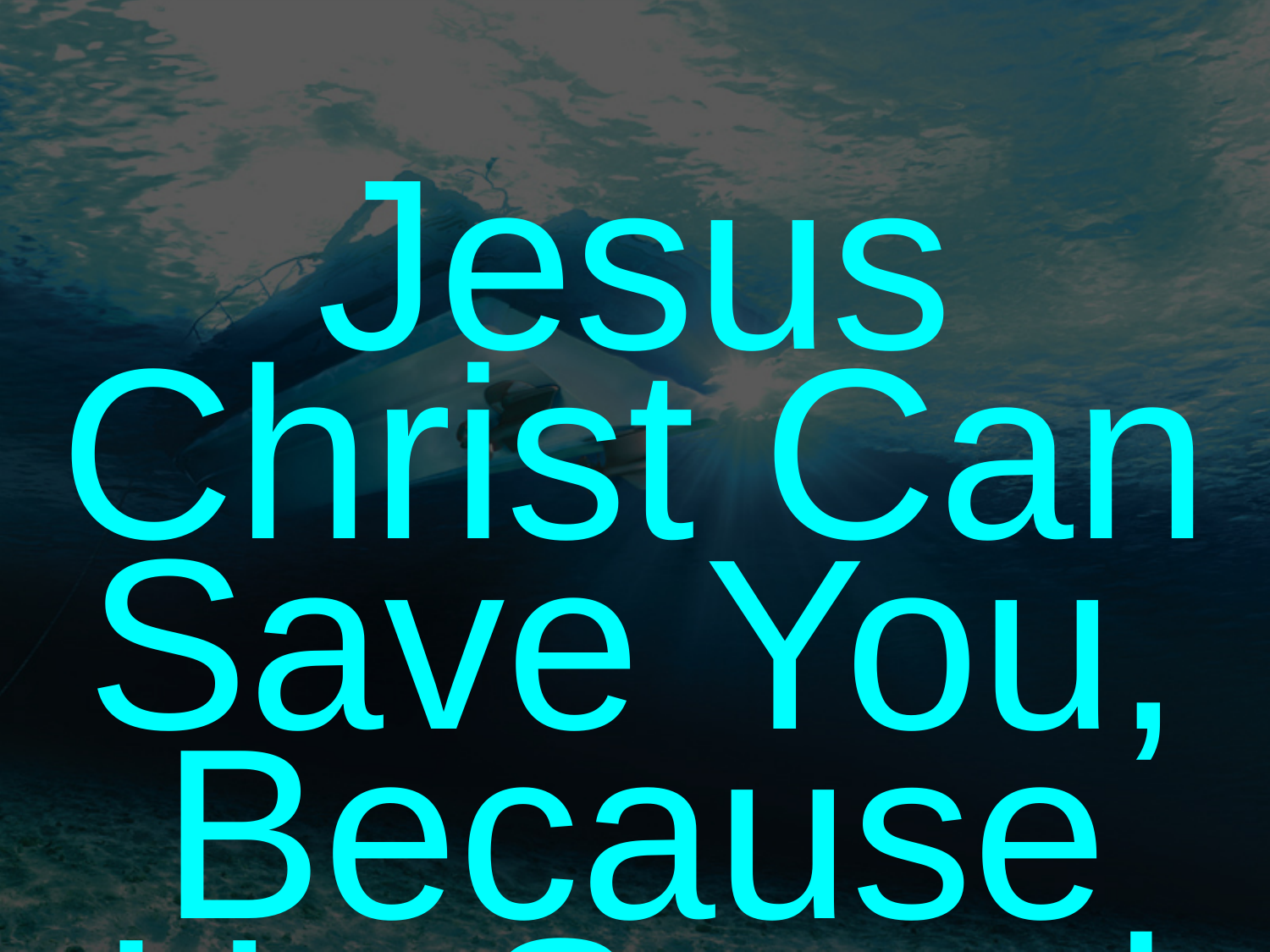

Jesus Christ Can Save You, Because He Saved Me!